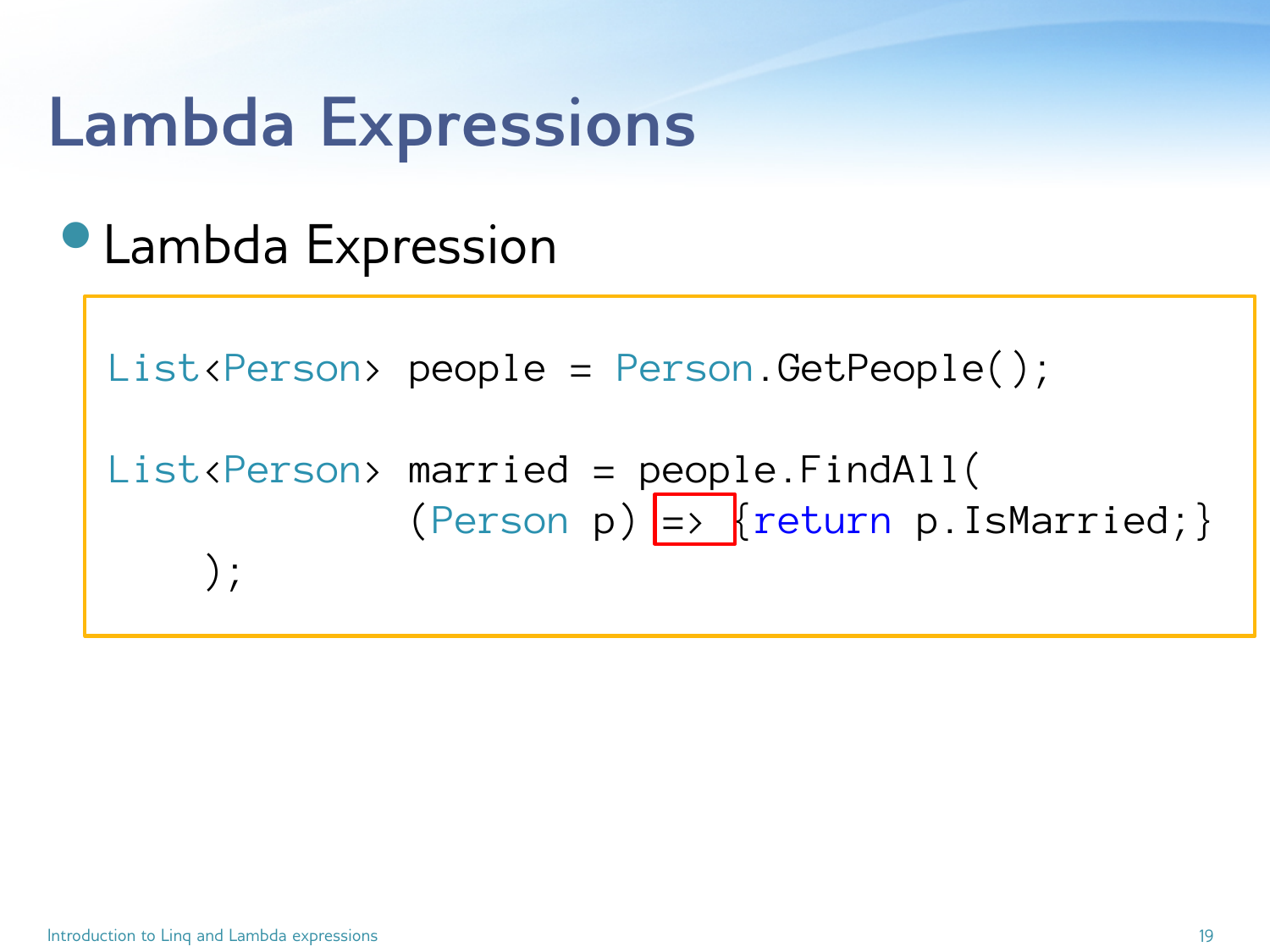

# Lambda Expressions
Lambda Expression
List<Person> people = Person.GetPeople();

List<Person> married = people.FindAll(
             (Person p) => {return p.IsMarried;}
    );

Introduction to Linq and Lambda expressions
19